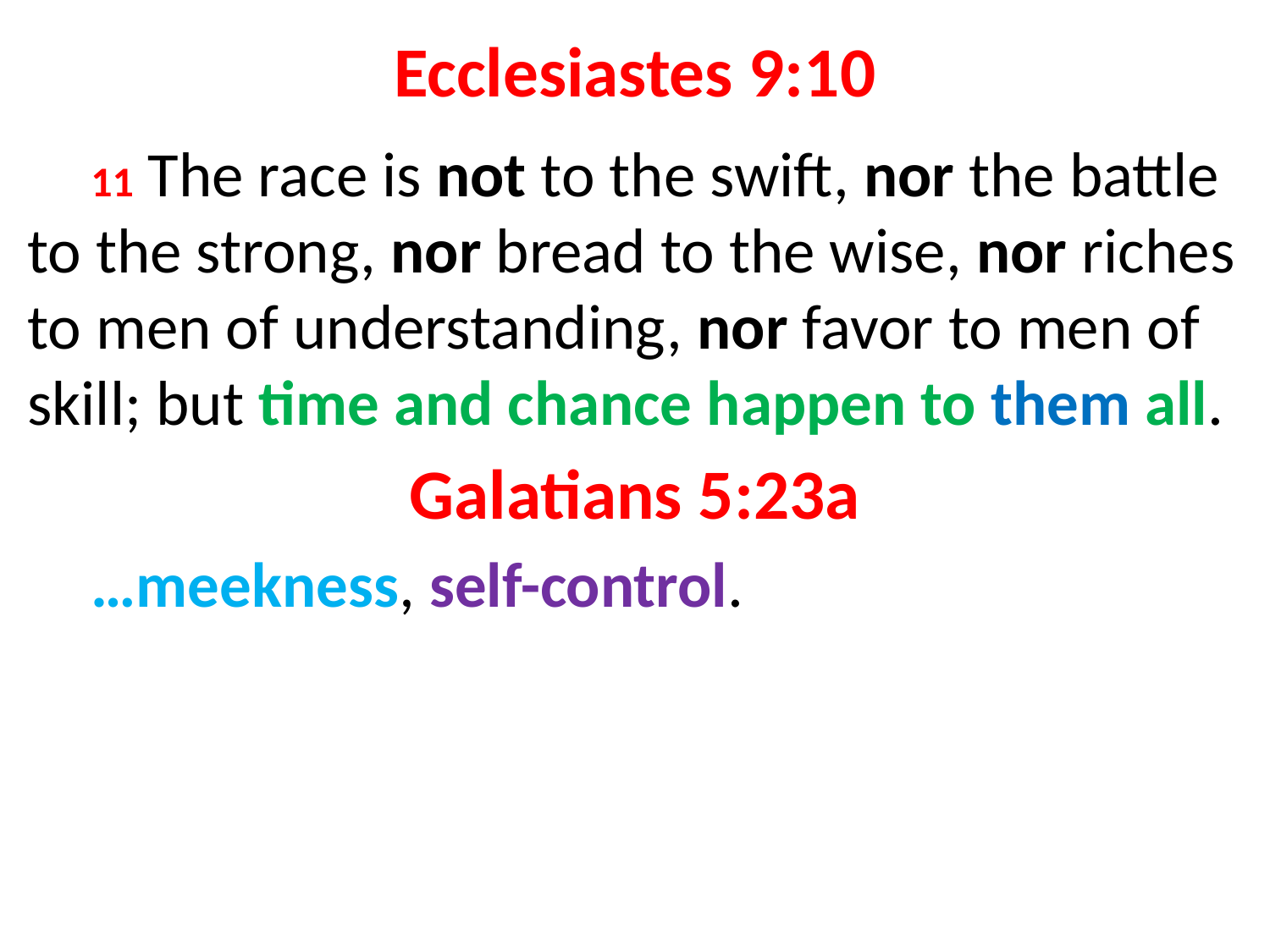

# Ecclesiastes 9:10
11 The race is not to the swift, nor the battle to the strong, nor bread to the wise, nor riches to men of understanding, nor favor to men of skill; but time and chance happen to them all.
Galatians 5:23a
…meekness, self-control.